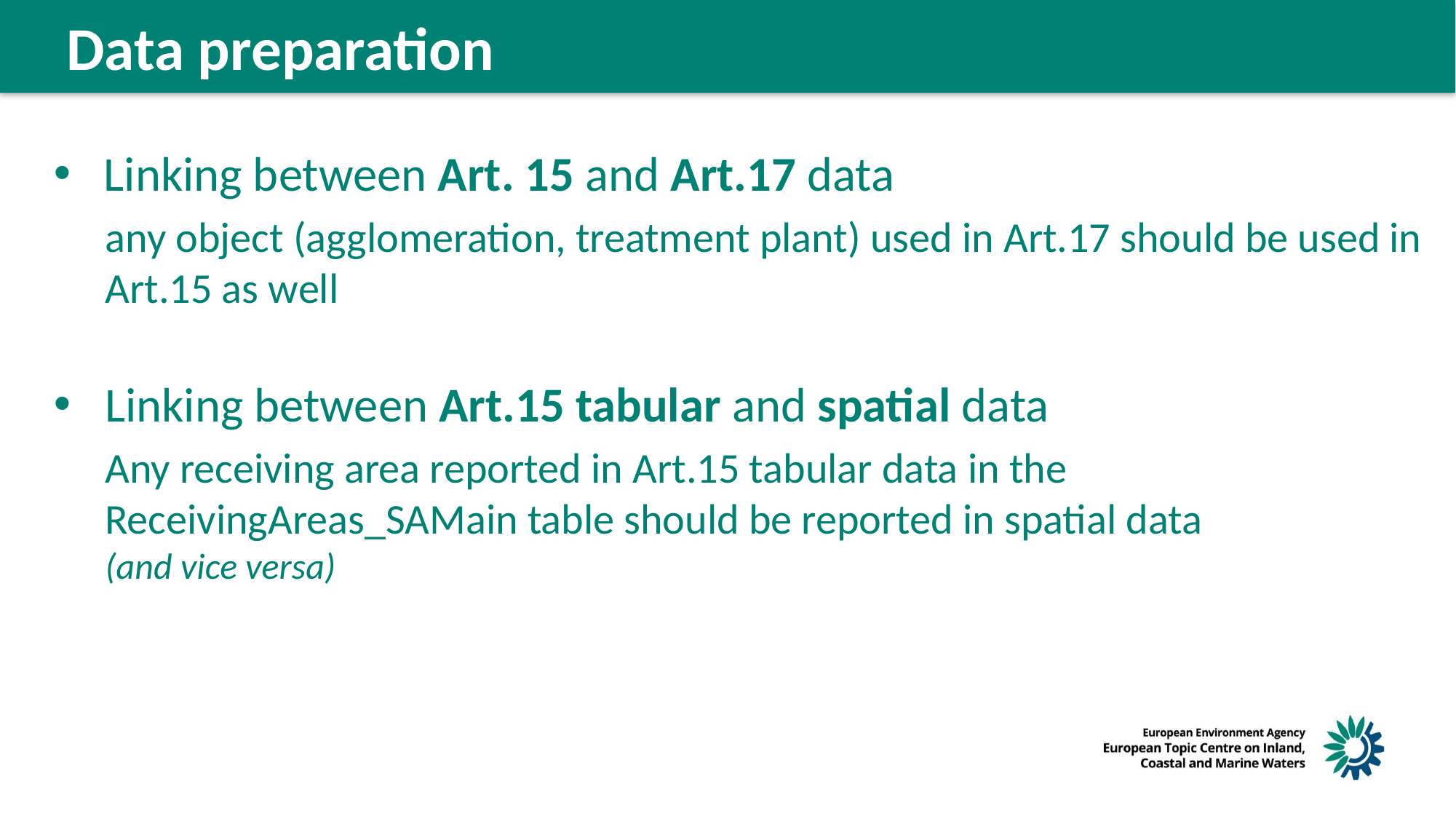

Data preparation
Linking between Art. 15 and Art.17 data
any object (agglomeration, treatment plant) used in Art.17 should be used in Art.15 as well

Linking between Art.15 tabular and spatial data
Any receiving area reported in Art.15 tabular data in the ReceivingAreas_SAMain table should be reported in spatial data
(and vice versa)